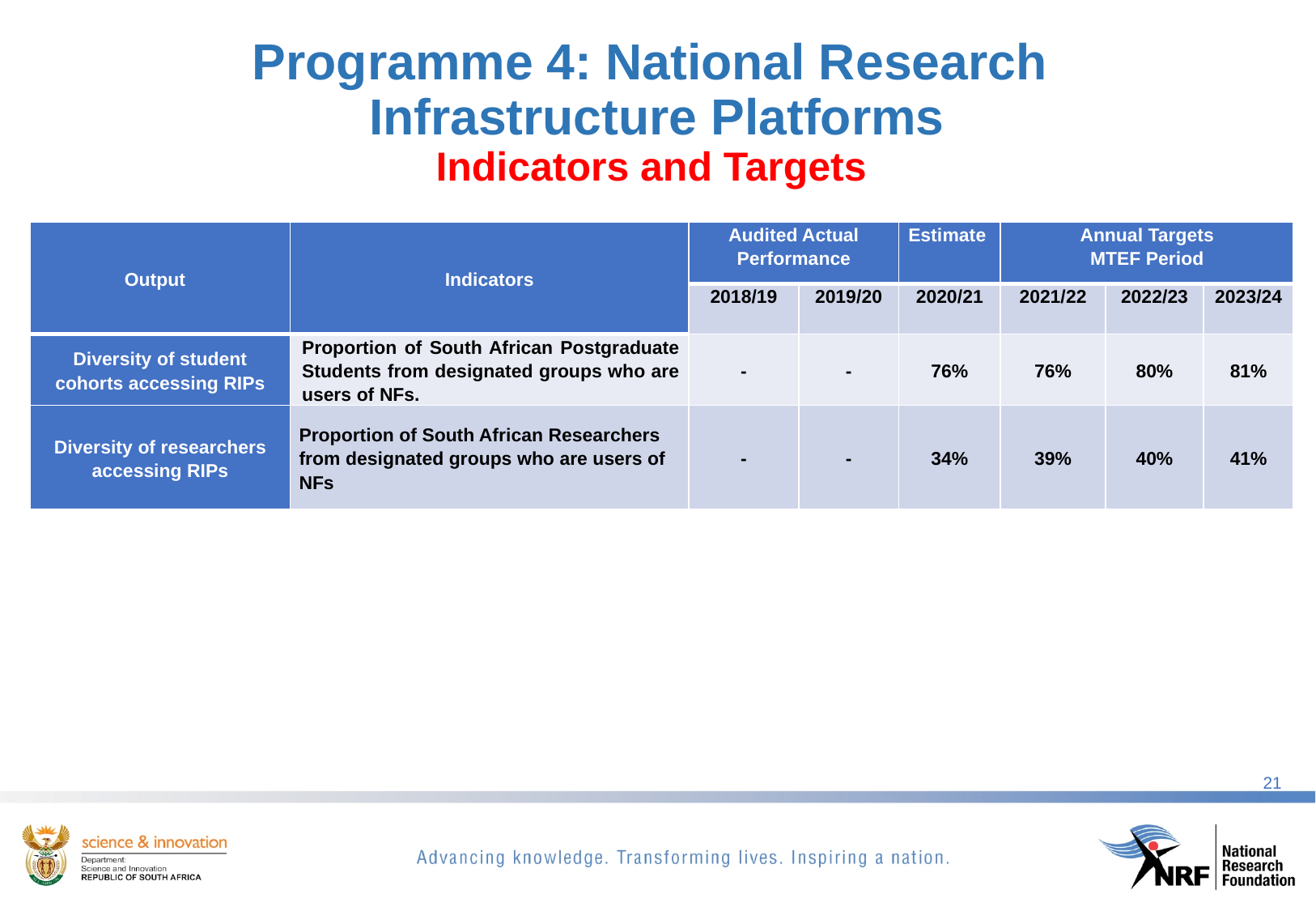

# Programme 4: National Research Infrastructure Platforms Indicators and Targets
| Output | Indicators | Audited Actual Performance |  | Estimate | Annual Targets MTEF Period |  |  |
| --- | --- | --- | --- | --- | --- | --- | --- |
|  |  | 2018/19 | 2019/20 | 2020/21 | 2021/22 | 2022/23 | 2023/24 |
| Diversity of student cohorts accessing RIPs | Proportion of South African Postgraduate Students from designated groups who are users of NFs. | - | - | 76% | 76% | 80% | 81% |
| Diversity of researchers accessing RIPs | Proportion of South African Researchers from designated groups who are users of NFs | - | - | 34% | 39% | 40% | 41% |
21